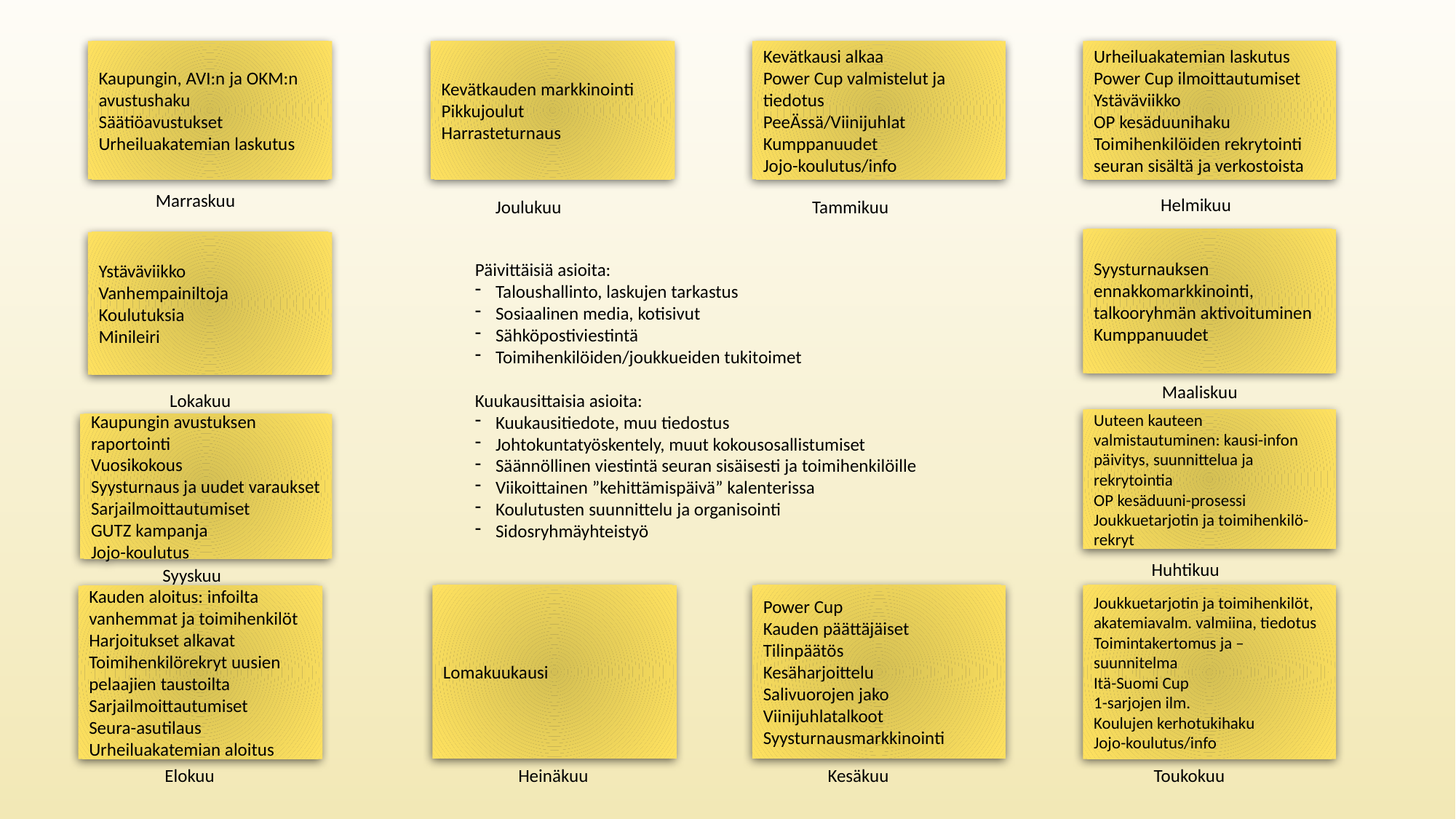

Kaupungin, AVI:n ja OKM:n avustushaku
Säätiöavustukset
Urheiluakatemian laskutus
Kevätkauden markkinointi
Pikkujoulut
Harrasteturnaus

Kevätkausi alkaa
Power Cup valmistelut ja tiedotus
PeeÄssä/Viinijuhlat
Kumppanuudet
Jojo-koulutus/info

Urheiluakatemian laskutus
Power Cup ilmoittautumiset
Ystäväviikko
OP kesäduunihaku
Toimihenkilöiden rekrytointi seuran sisältä ja verkostoista
Marraskuu
Helmikuu
Joulukuu
Tammikuu
Syysturnauksen ennakkomarkkinointi, talkooryhmän aktivoituminen
Kumppanuudet
Ystäväviikko
Vanhempainiltoja
Koulutuksia
Minileiri
Päivittäisiä asioita:
Taloushallinto, laskujen tarkastus
Sosiaalinen media, kotisivut
Sähköpostiviestintä
Toimihenkilöiden/joukkueiden tukitoimet

Kuukausittaisia asioita:
Kuukausitiedote, muu tiedostus
Johtokuntatyöskentely, muut kokousosallistumiset
Säännöllinen viestintä seuran sisäisesti ja toimihenkilöille
Viikoittainen ”kehittämispäivä” kalenterissa
Koulutusten suunnittelu ja organisointi
Sidosryhmäyhteistyö

Maaliskuu
Lokakuu
Uuteen kauteen valmistautuminen: kausi-infon päivitys, suunnittelua ja rekrytointia
OP kesäduuni-prosessi
Joukkuetarjotin ja toimihenkilö-rekryt
Kaupungin avustuksen raportointi
Vuosikokous
Syysturnaus ja uudet varaukset
Sarjailmoittautumiset
GUTZ kampanja
Jojo-koulutus
Huhtikuu
Syyskuu
Lomakuukausi
Power Cup
Kauden päättäjäiset
Tilinpäätös
Kesäharjoittelu
Salivuorojen jako
Viinijuhlatalkoot
Syysturnausmarkkinointi
Joukkuetarjotin ja toimihenkilöt, akatemiavalm. valmiina, tiedotus
Toimintakertomus ja –suunnitelma
Itä-Suomi Cup
1-sarjojen ilm.
Koulujen kerhotukihaku
Jojo-koulutus/info
Kauden aloitus: infoilta vanhemmat ja toimihenkilöt
Harjoitukset alkavat
Toimihenkilörekryt uusien pelaajien taustoilta
Sarjailmoittautumiset
Seura-asutilaus
Urheiluakatemian aloitus
Toukokuu
Kesäkuu
Heinäkuu
Elokuu